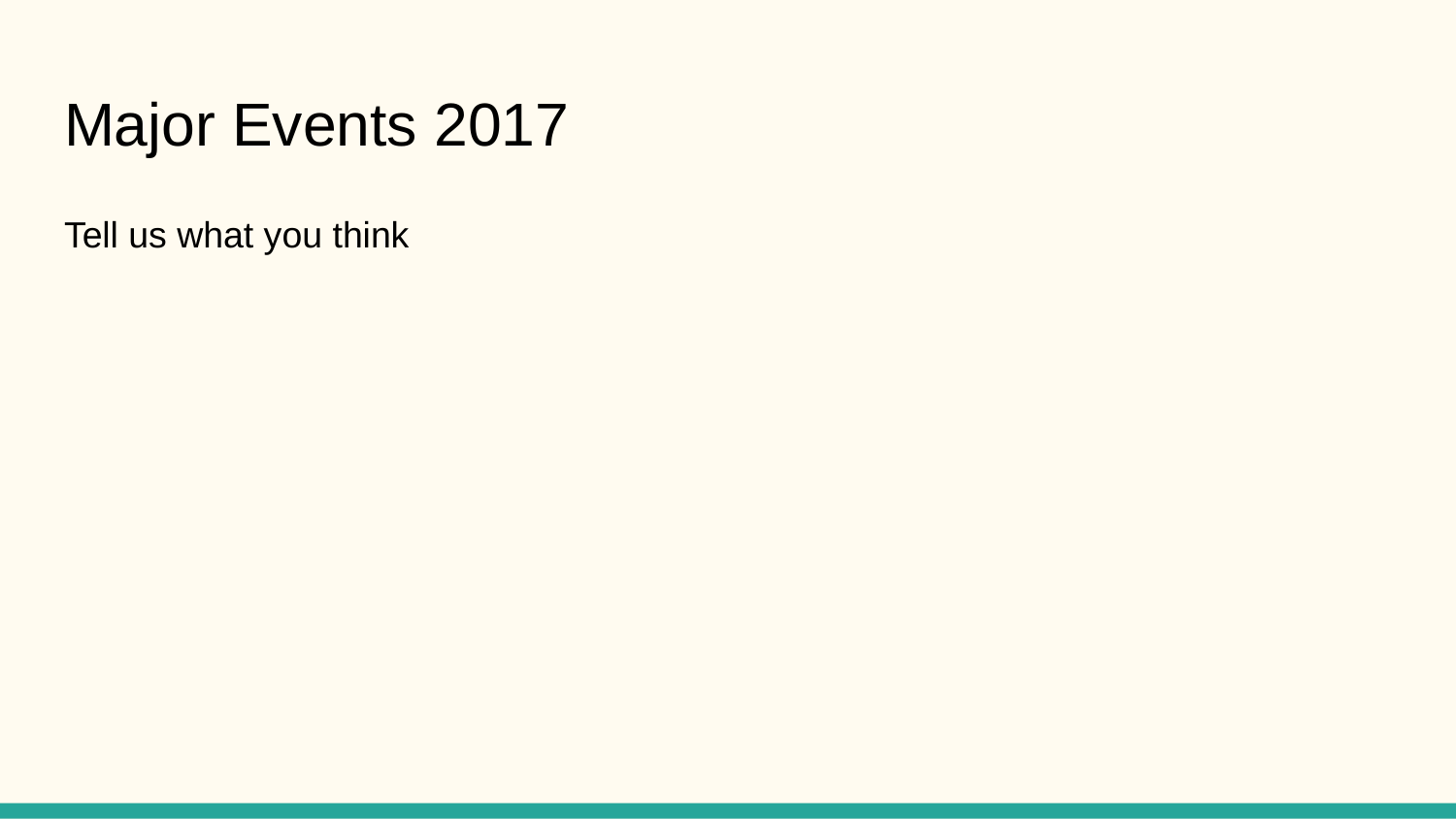

# Major Events 2017

Tell us what you think